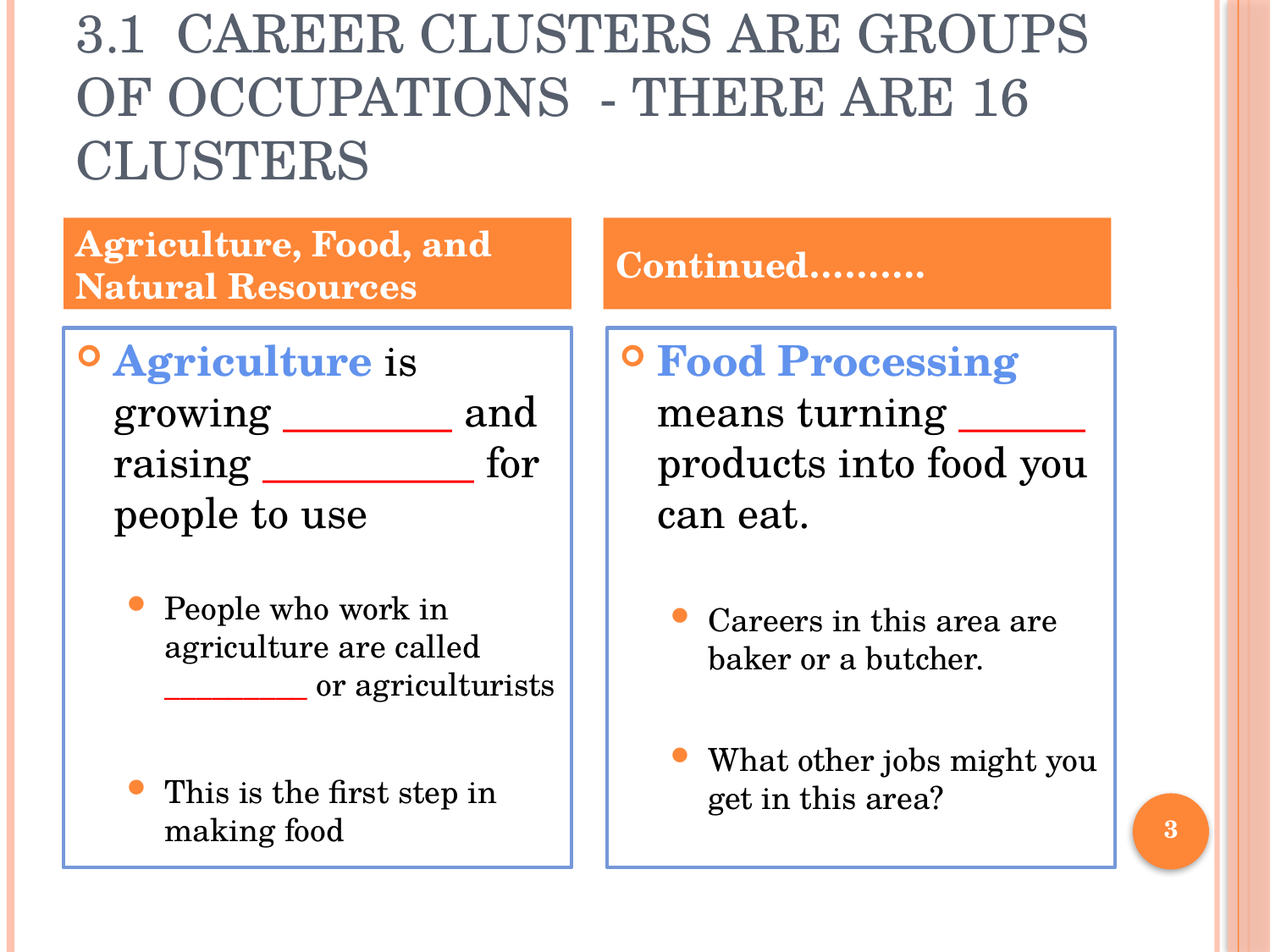

# 3.1  Career Clusters Are Groups of Occupations  - There are 16 Clusters
Agriculture, Food, and Natural Resources
Continued……….
Agriculture is growing ________ and raising __________ for people to use

People who work in agriculture are called _________ or agriculturists

This is the first step in making food
Food Processing means turning ______ products into food you can eat.

Careers in this area are baker or a butcher.

What other jobs might you get in this area?
3